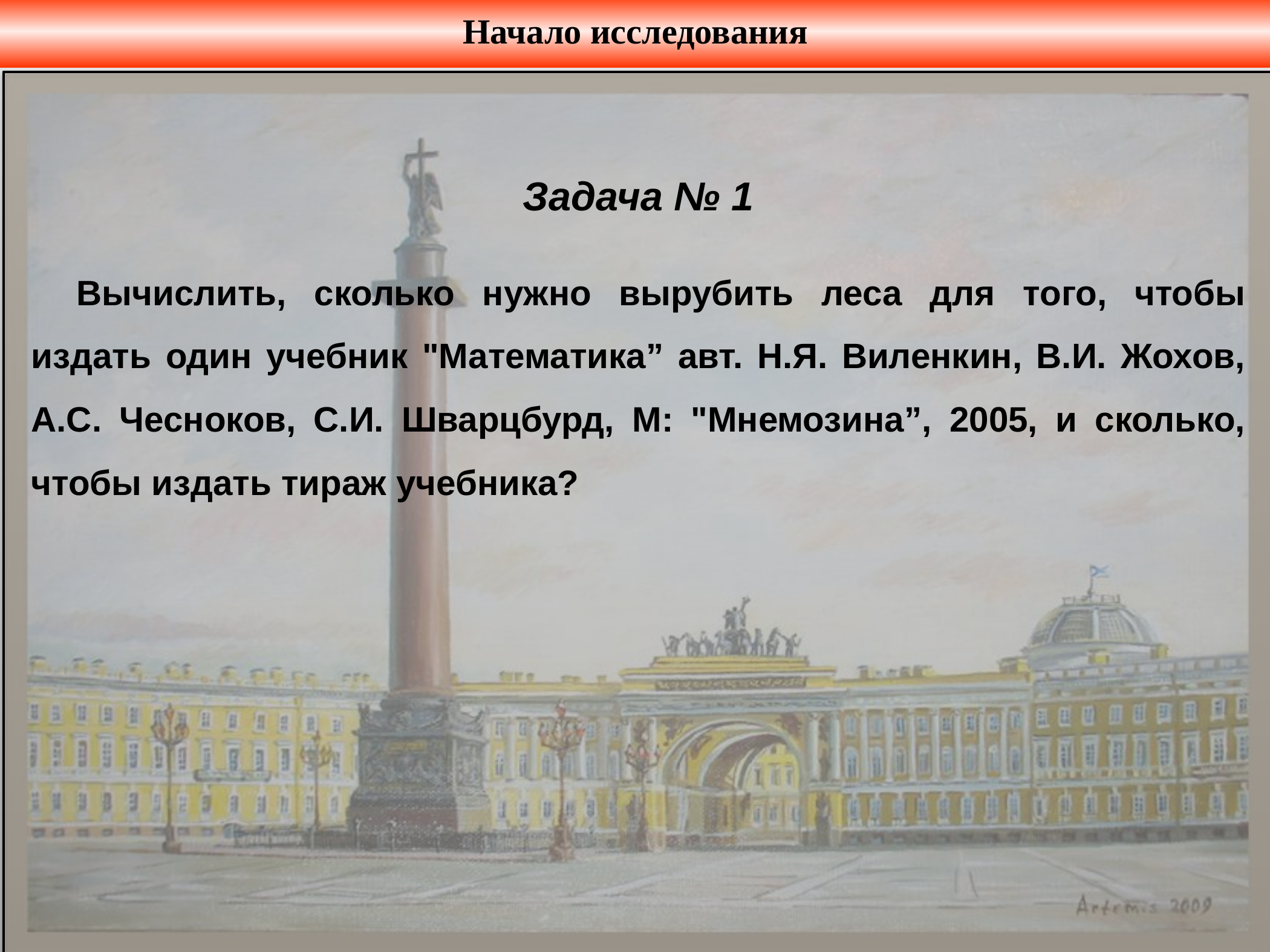

Начало исследования

Задача № 1
Вычислить, сколько нужно вырубить леса для того, чтобы издать один учебник "Математика” авт. Н.Я. Виленкин, В.И. Жохов, А.С. Чесноков, С.И. Шварцбурд, М: "Мнемозина”, 2005, и сколько, чтобы издать тираж учебника?